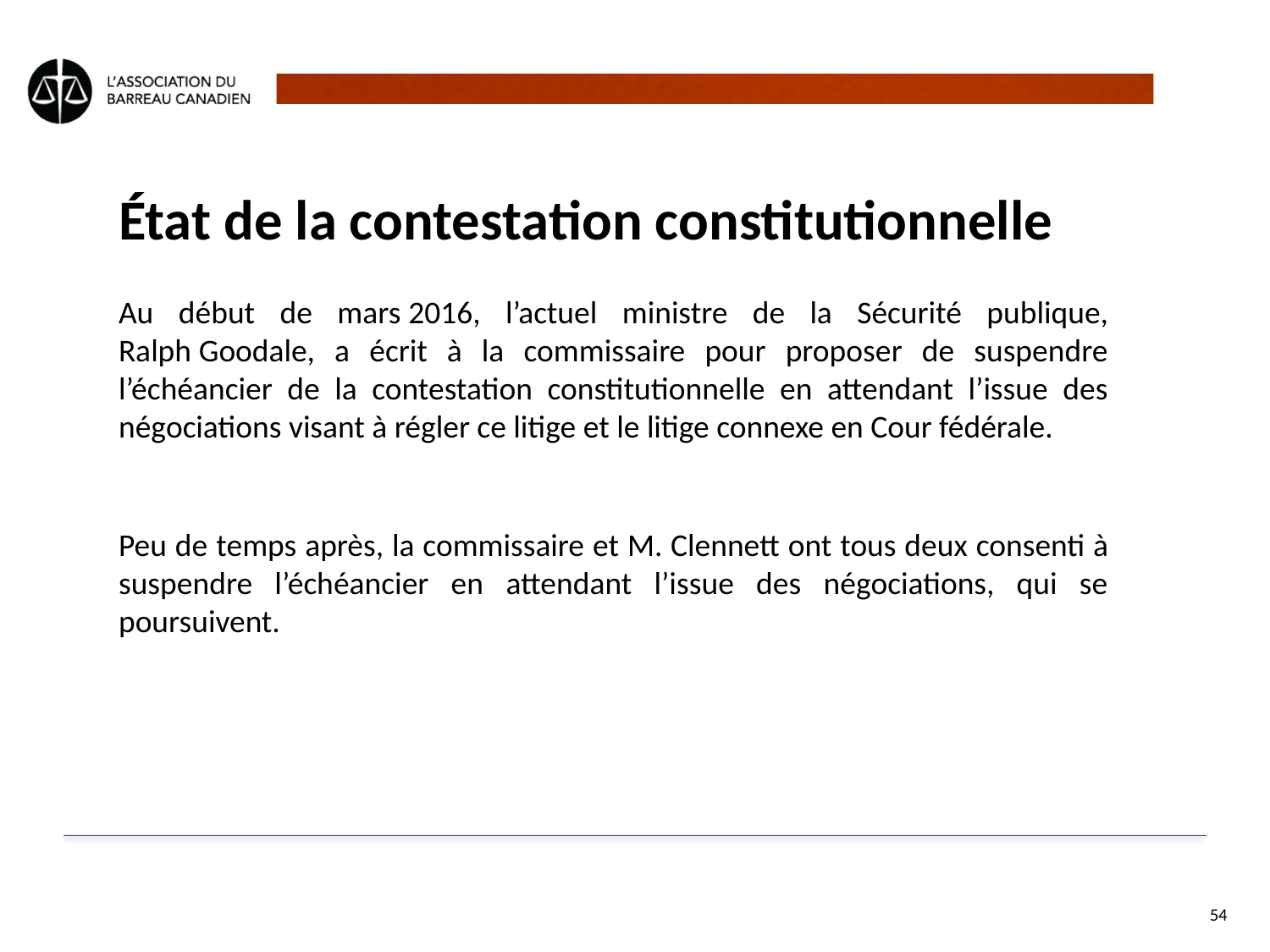

# État de la contestation constitutionnelle
Au début de mars 2016, l’actuel ministre de la Sécurité publique, Ralph Goodale, a écrit à la commissaire pour proposer de suspendre l’échéancier de la contestation constitutionnelle en attendant l’issue des négociations visant à régler ce litige et le litige connexe en Cour fédérale.

Peu de temps après, la commissaire et M. Clennett ont tous deux consenti à suspendre l’échéancier en attendant l’issue des négociations, qui se poursuivent.

54